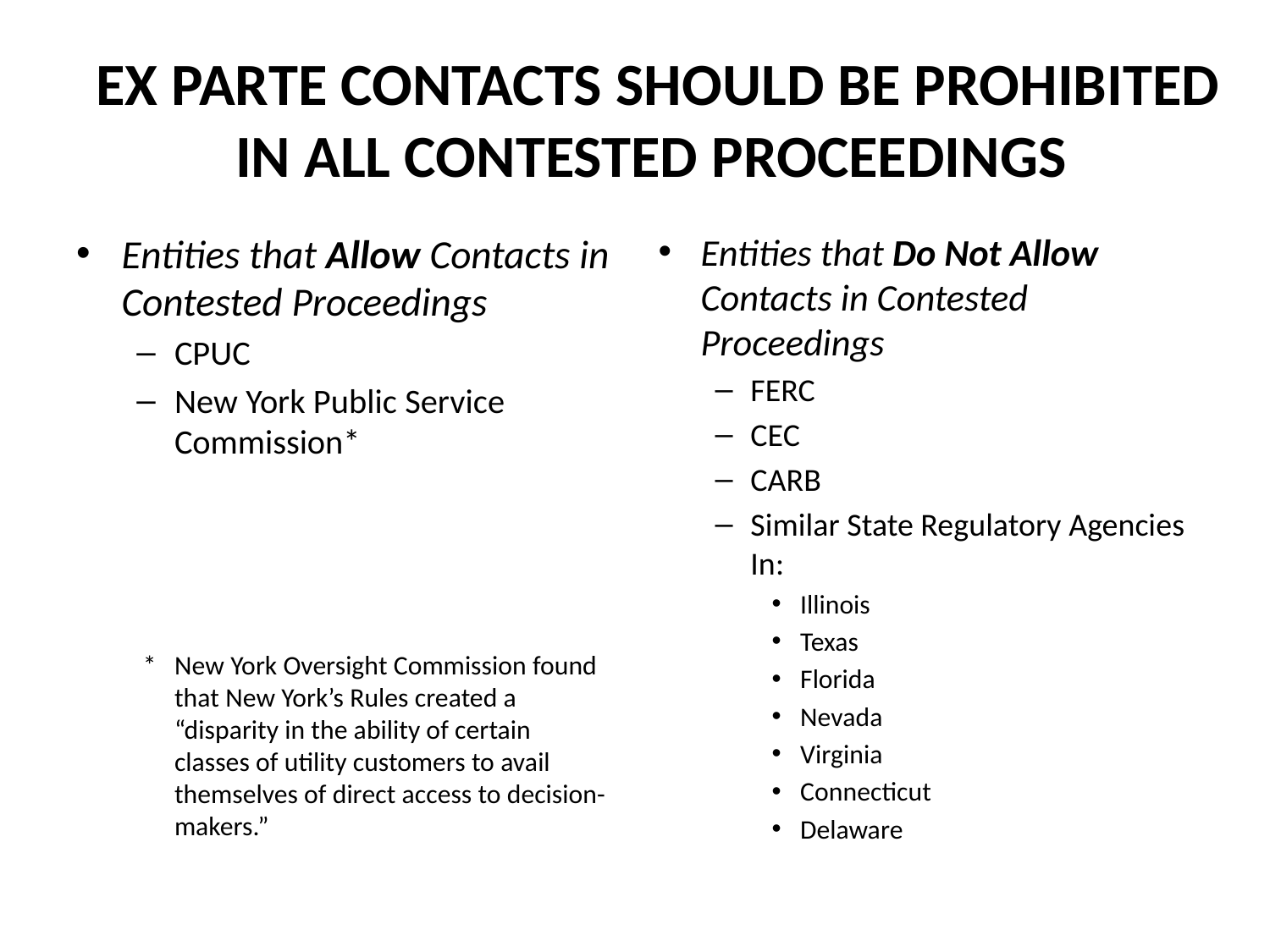

# Ex Parte Contacts Should Be Prohibited in All Contested Proceedings
Entities that Allow Contacts in Contested Proceedings
CPUC
New York Public Service Commission*

 *   New York Oversight Commission found that New York’s Rules created a “disparity in the ability of certain classes of utility customers to avail themselves of direct access to decision-makers.”
Entities that Do Not Allow Contacts in Contested Proceedings
FERC
CEC
CARB
Similar State Regulatory Agencies In:
Illinois
Texas
Florida
Nevada
Virginia
Connecticut
Delaware